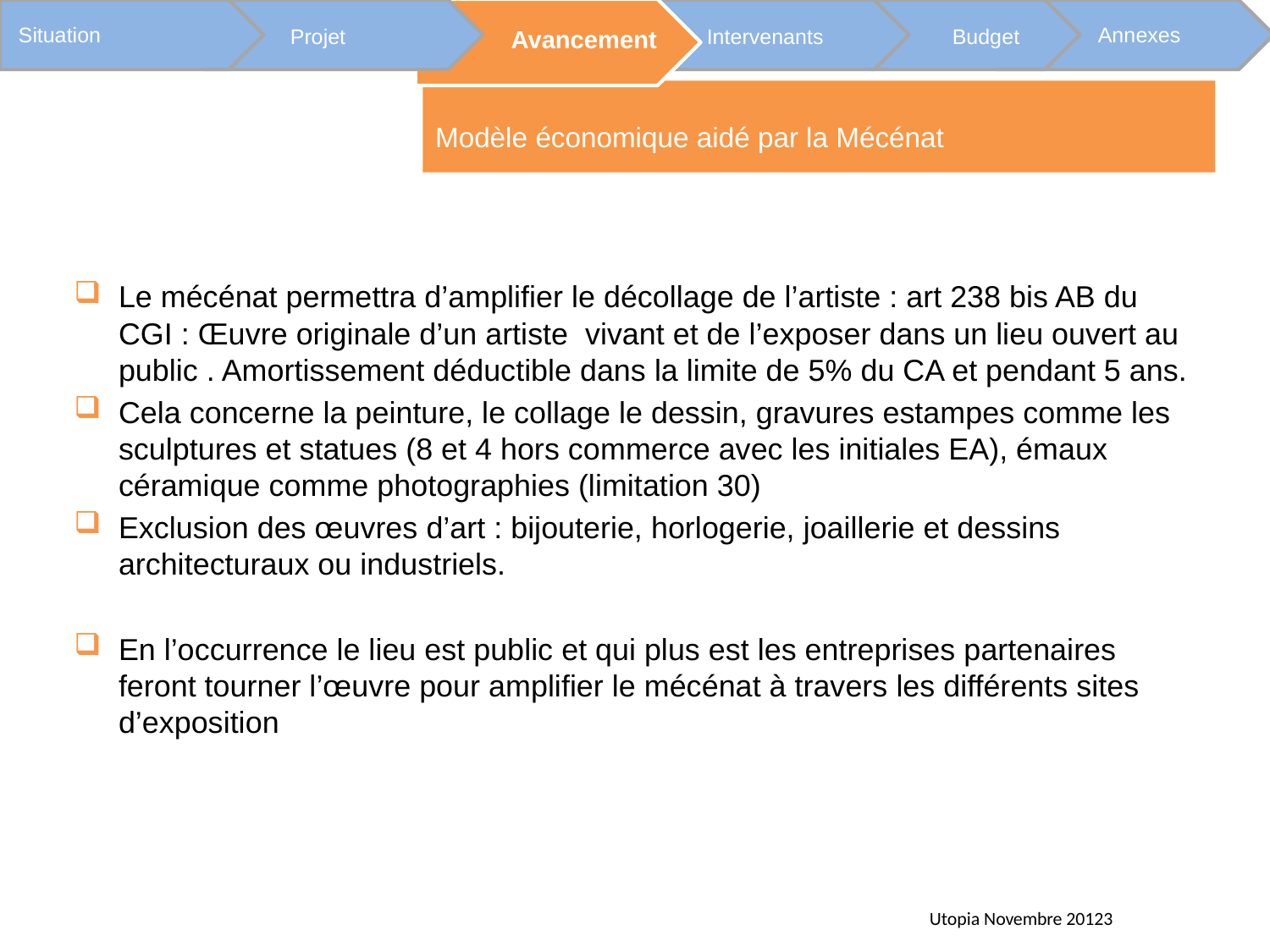

Annexes
Situation
Budget
Projet
Avancement
Intervenants

Modèle économique aidé par la Mécénat

Le mécénat permettra d’amplifier le décollage de l’artiste : art 238 bis AB du CGI : Œuvre originale d’un artiste  vivant et de l’exposer dans un lieu ouvert au public . Amortissement déductible dans la limite de 5% du CA et pendant 5 ans.
Cela concerne la peinture, le collage le dessin, gravures estampes comme les sculptures et statues (8 et 4 hors commerce avec les initiales EA), émaux céramique comme photographies (limitation 30)
Exclusion des œuvres d’art : bijouterie, horlogerie, joaillerie et dessins architecturaux ou industriels.

En l’occurrence le lieu est public et qui plus est les entreprises partenaires feront tourner l’œuvre pour amplifier le mécénat à travers les différents sites d’exposition
Utopia Novembre 20123